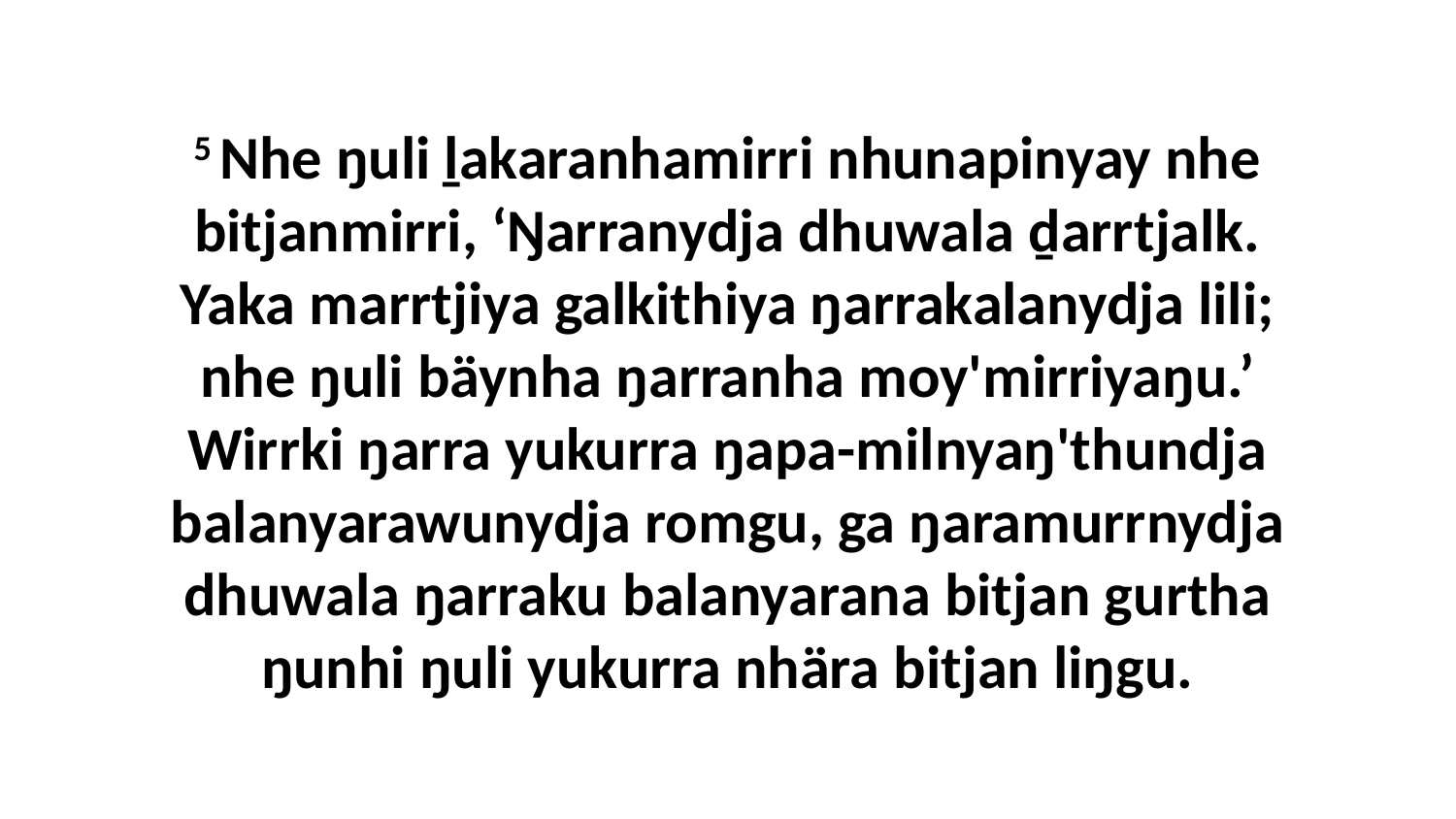

5 Nhe ŋuli ḻakaranhamirri nhunapinyay nhe bitjanmirri, ‘Ŋarranydja dhuwala ḏarrtjalk. Yaka marrtjiya galkithiya ŋarrakalanydja lili; nhe ŋuli bäynha ŋarranha moy'mirriyaŋu.’ Wirrki ŋarra yukurra ŋapa-milnyaŋ'thundja balanyarawunydja romgu, ga ŋaramurrnydja dhuwala ŋarraku balanyarana bitjan gurtha ŋunhi ŋuli yukurra nhära bitjan liŋgu.